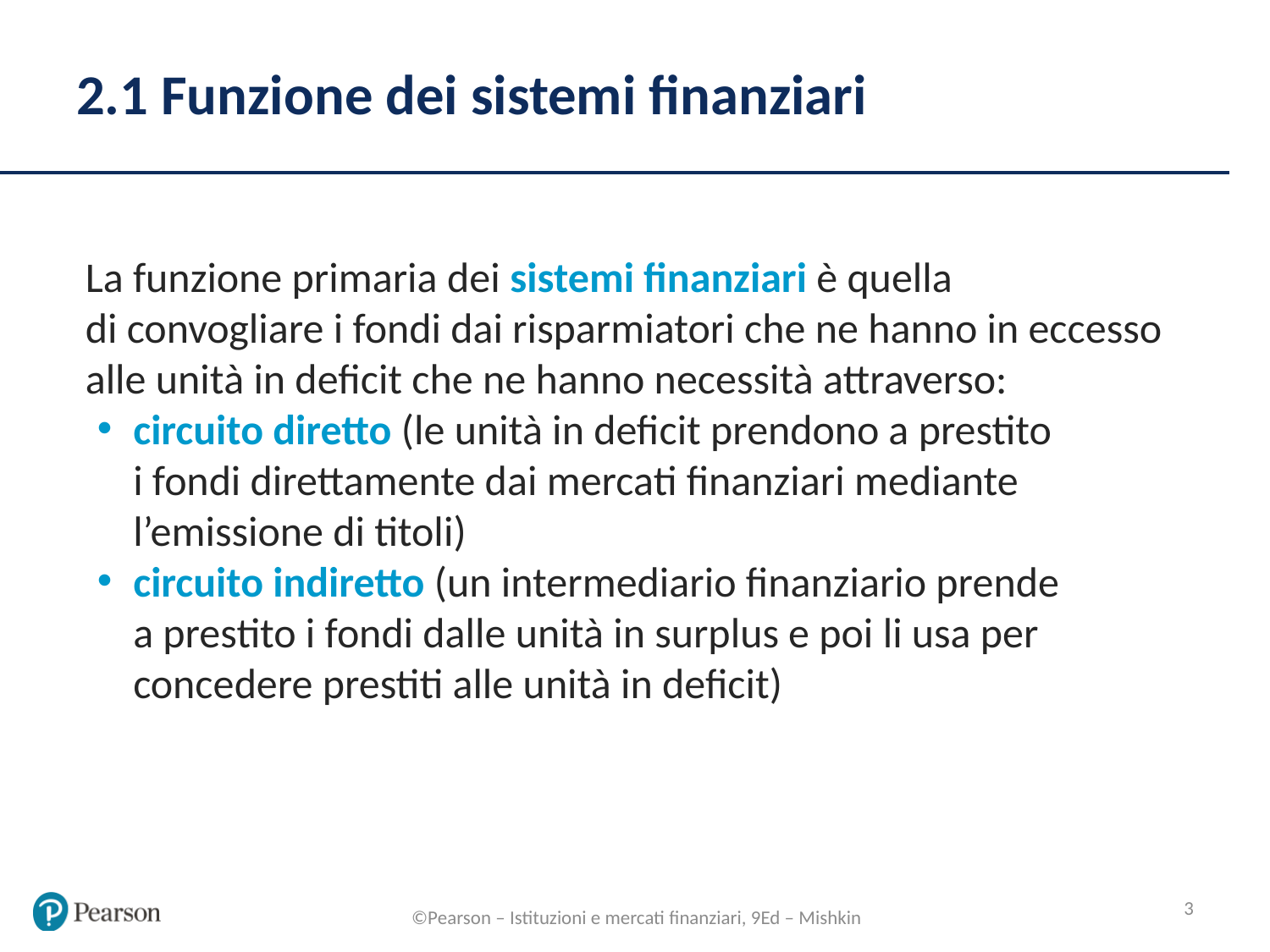

# 2.1 Funzione dei sistemi finanziari
La funzione primaria dei sistemi finanziari è quella
di convogliare i fondi dai risparmiatori che ne hanno in eccesso alle unità in deficit che ne hanno necessità attraverso:
circuito diretto (le unità in deficit prendono a prestito
i fondi direttamente dai mercati finanziari mediante l’emissione di titoli)
circuito indiretto (un intermediario finanziario prende
a prestito i fondi dalle unità in surplus e poi li usa per concedere prestiti alle unità in deficit)
3
©Pearson – Istituzioni e mercati finanziari, 9Ed – Mishkin